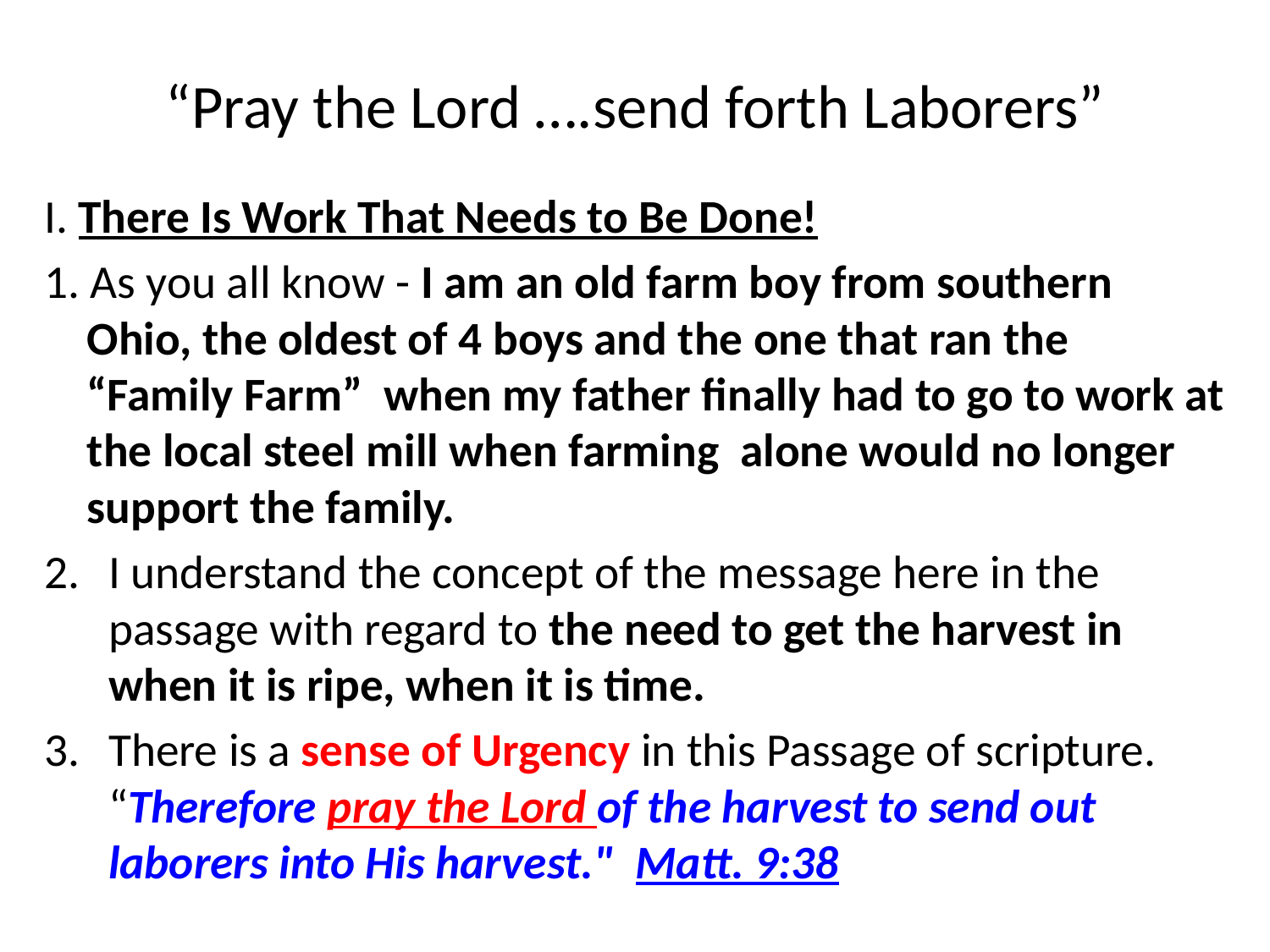

# “Pray the Lord ….send forth Laborers”
I. There Is Work That Needs to Be Done!
1. As you all know - I am an old farm boy from southern Ohio, the oldest of 4 boys and the one that ran the “Family Farm”  when my father finally had to go to work at the local steel mill when farming  alone would no longer support the family.
I understand the concept of the message here in the passage with regard to the need to get the harvest in when it is ripe, when it is time.
There is a sense of Urgency in this Passage of scripture.  “Therefore pray the Lord of the harvest to send out laborers into His harvest."  Matt. 9:38